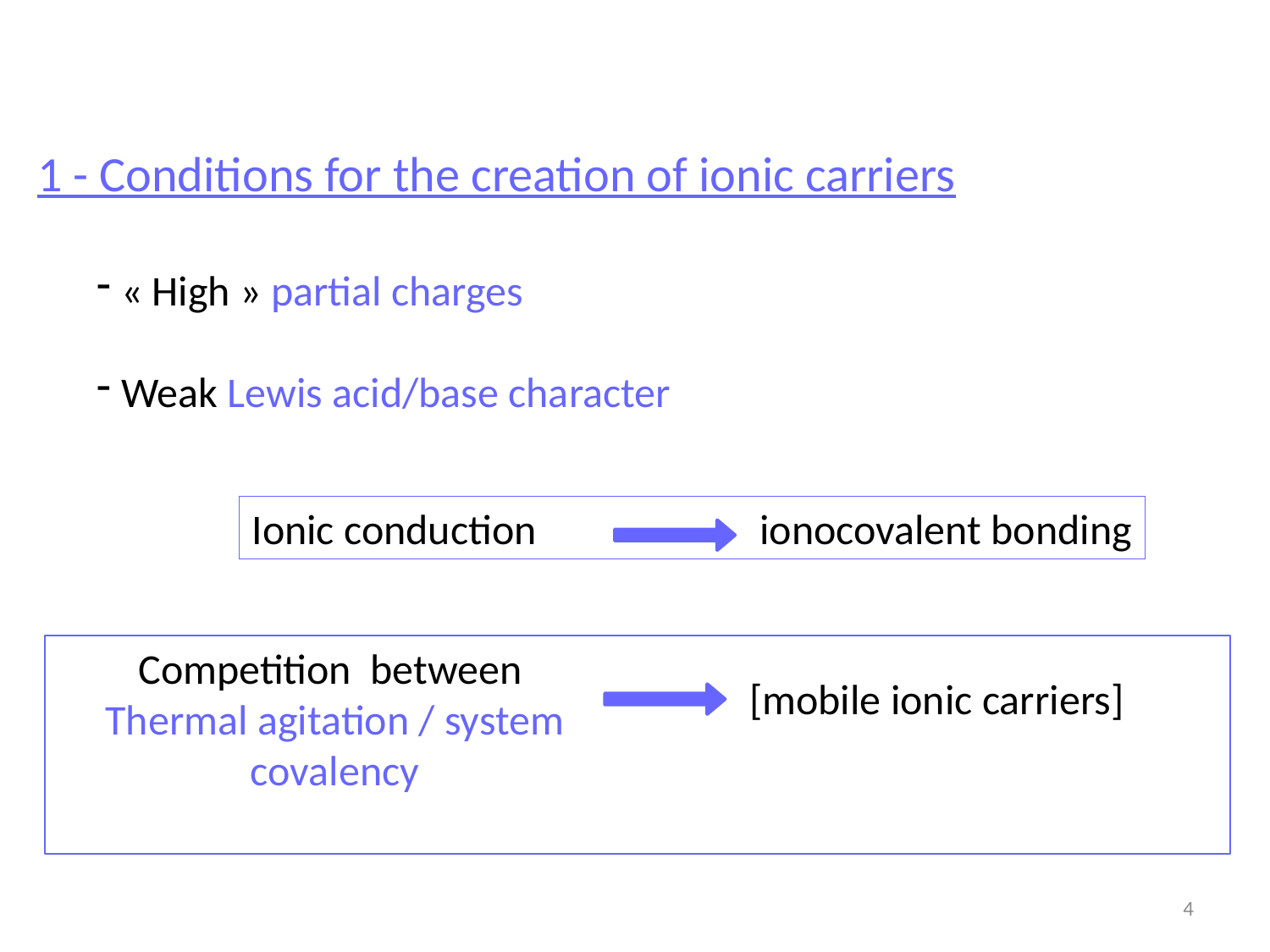

1 - Conditions for the creation of ionic carriers

 « High » partial charges

 Weak Lewis acid/base character
Ionic conduction		ionocovalent bonding

Competition  between
Thermal agitation / system covalency
[mobile ionic carriers]

4